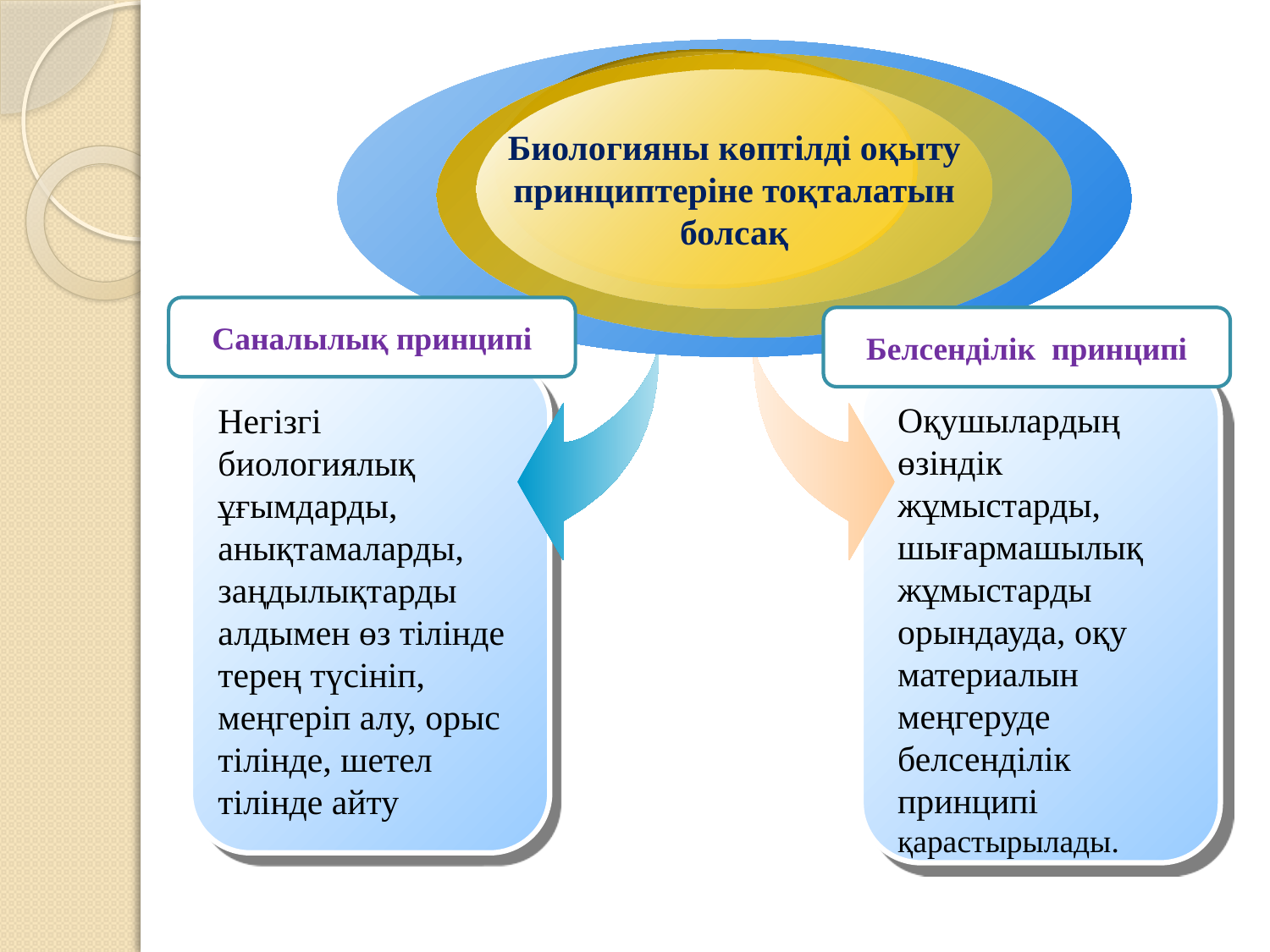

Оқушылардың өзіндік жұмыстарды, шығармашылық жұмыстарды орындауда, оқу материалын меңгеруде белсенділік принципі қарастырылады.
Негізгі биологиялық ұғымдарды, анықтамаларды, заңдылықтарды алдымен өз тілінде терең түсініп, меңгеріп алу, орыс тілінде, шетел тілінде айту
Биологияны көптілді оқыту принциптеріне тоқталатын болсақ
Саналылық принципі
Белсенділік  принципі